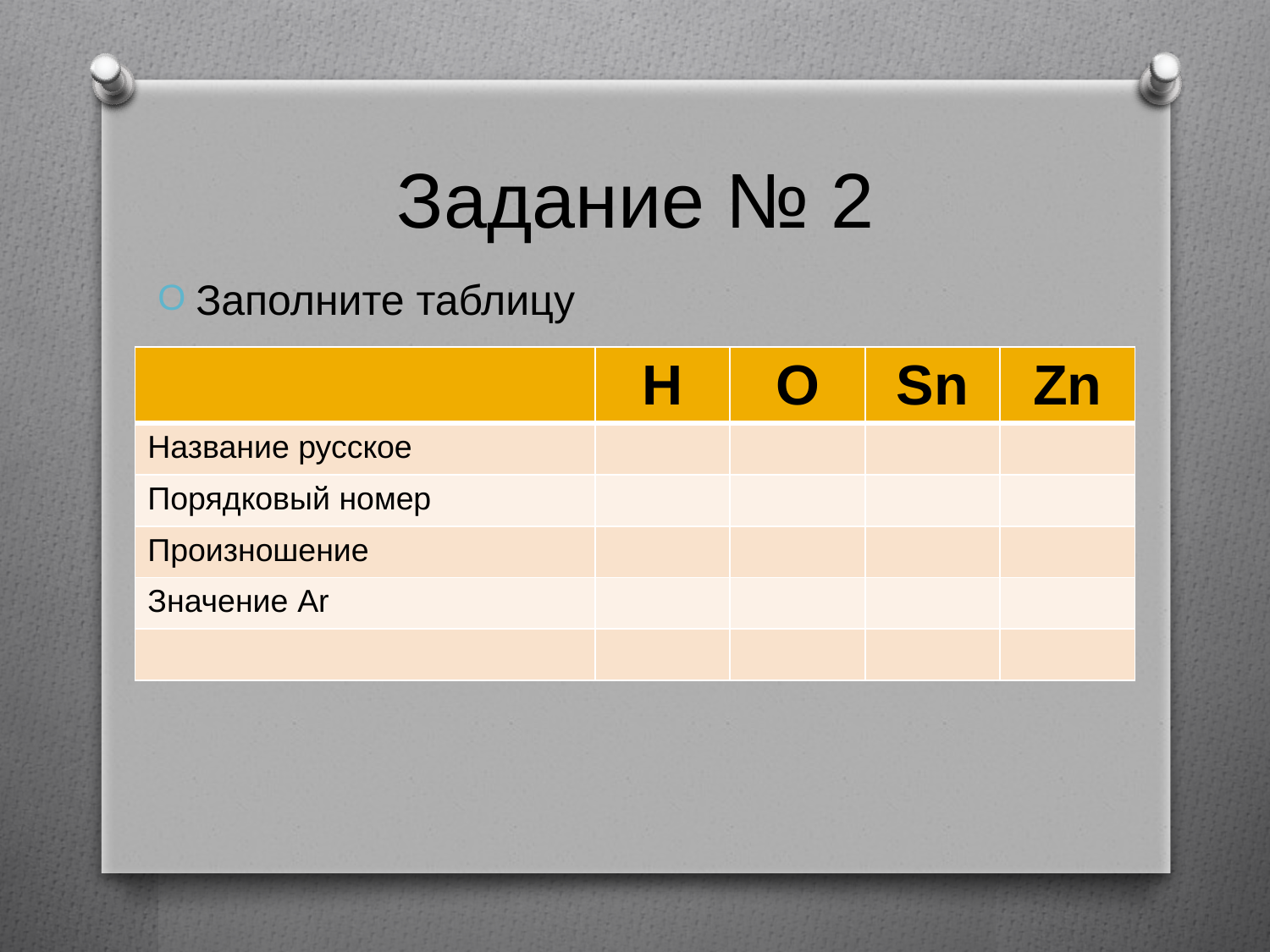

# Задание № 2
Заполните таблицу
|  | H | O | Sn | Zn |
| --- | --- | --- | --- | --- |
| Название русское |  |  |  |  |
| Порядковый номер |  |  |  |  |
| Произношение |  |  |  |  |
| Значение Ar |  |  |  |  |
|  |  |  |  |  |